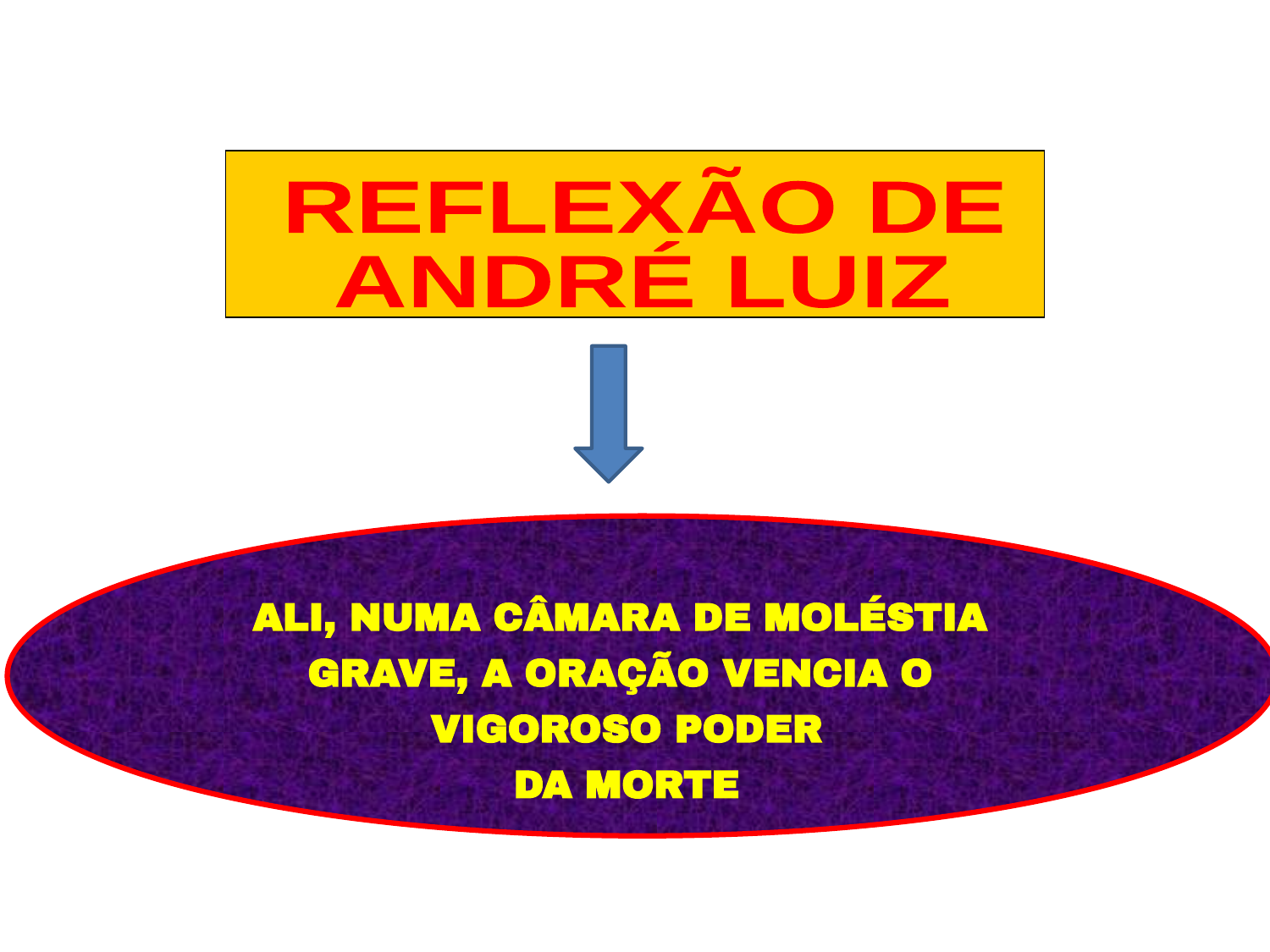

REFLEXÃO DE
ANDRÉ LUIZ

ALI, NUMA CÂMARA DE MOLÉSTIA
GRAVE, A ORAÇÃO VENCIA O
VIGOROSO PODER
DA MORTE